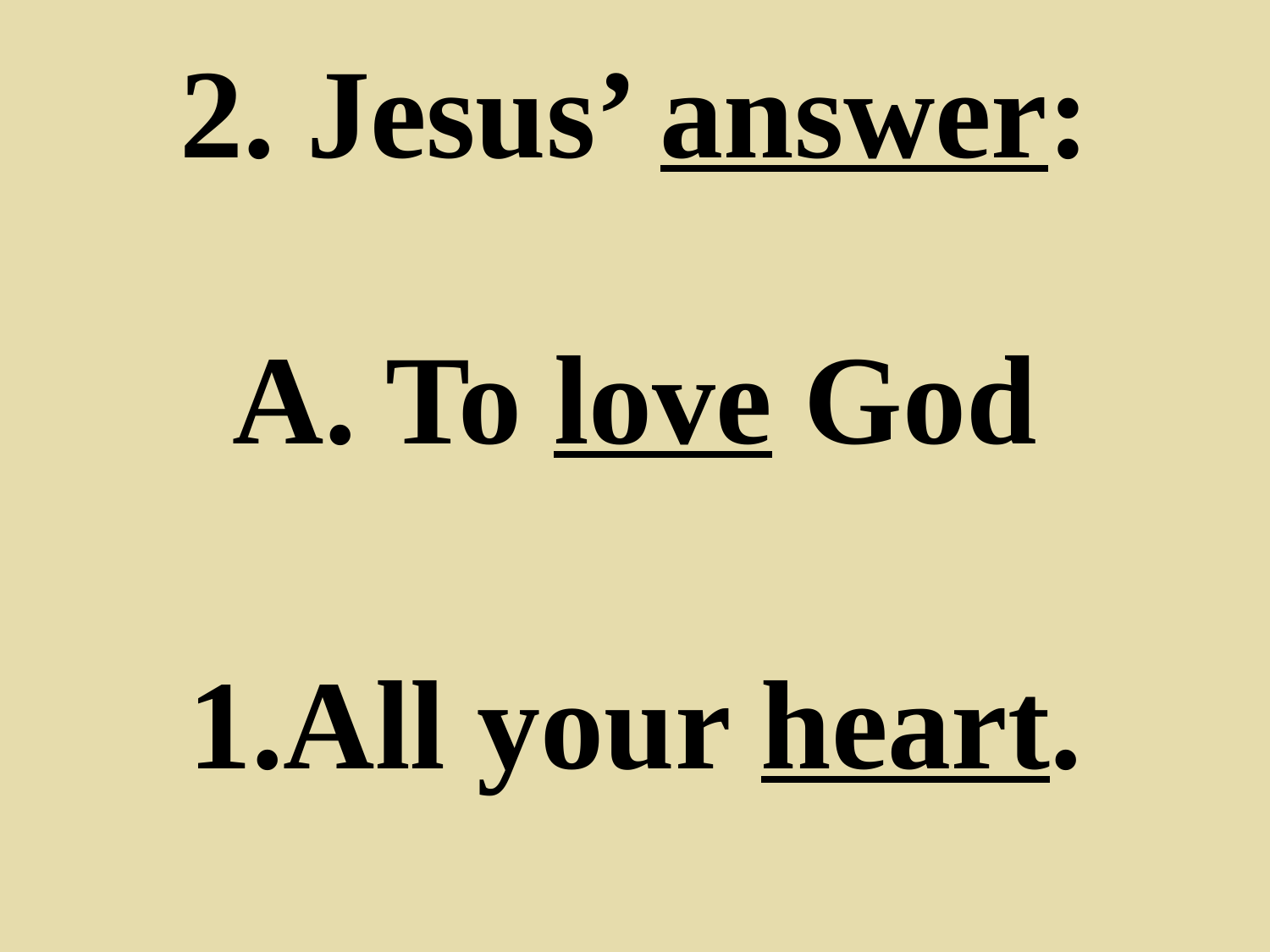

# 2. Jesus’ answer:
A. To love God

All your heart.